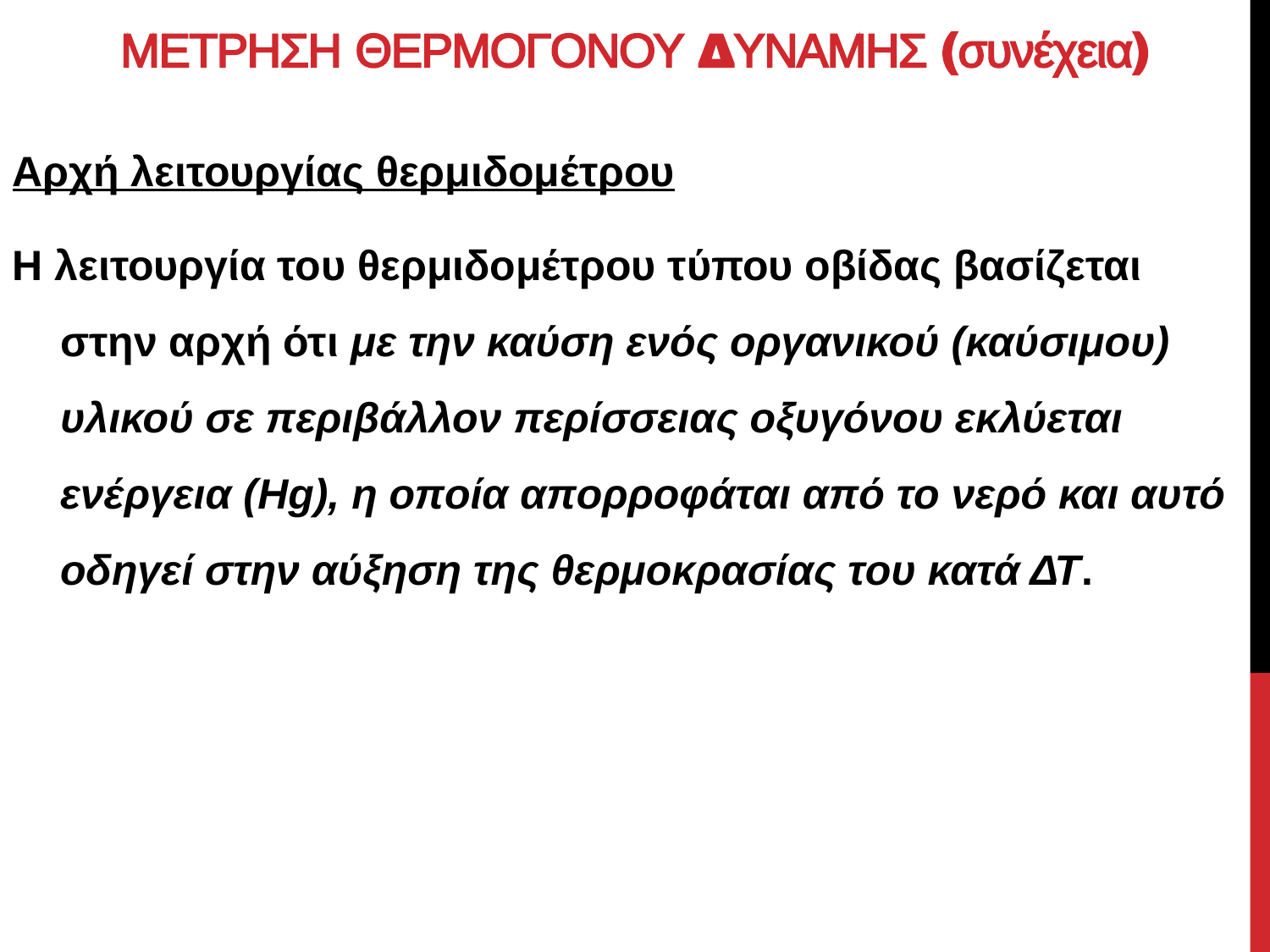

# ΜΕΤΡΗΣΗ ΘΕΡΜΟΓΟΝΟΥ ΔΥΝΑΜΗΣ (συνέχεια)
Αρχή λειτουργίας θερμιδομέτρου
Η λειτουργία του θερμιδομέτρου τύπου οβίδας βασίζεται στην αρχή ότι με την καύση ενός οργανικού (καύσιμου) υλικού σε περιβάλλον περίσσειας οξυγόνου εκλύεται ενέργεια (Hg), η οποία απορροφάται από το νερό και αυτό οδηγεί στην αύξηση της θερμοκρασίας του κατά ΔΤ.